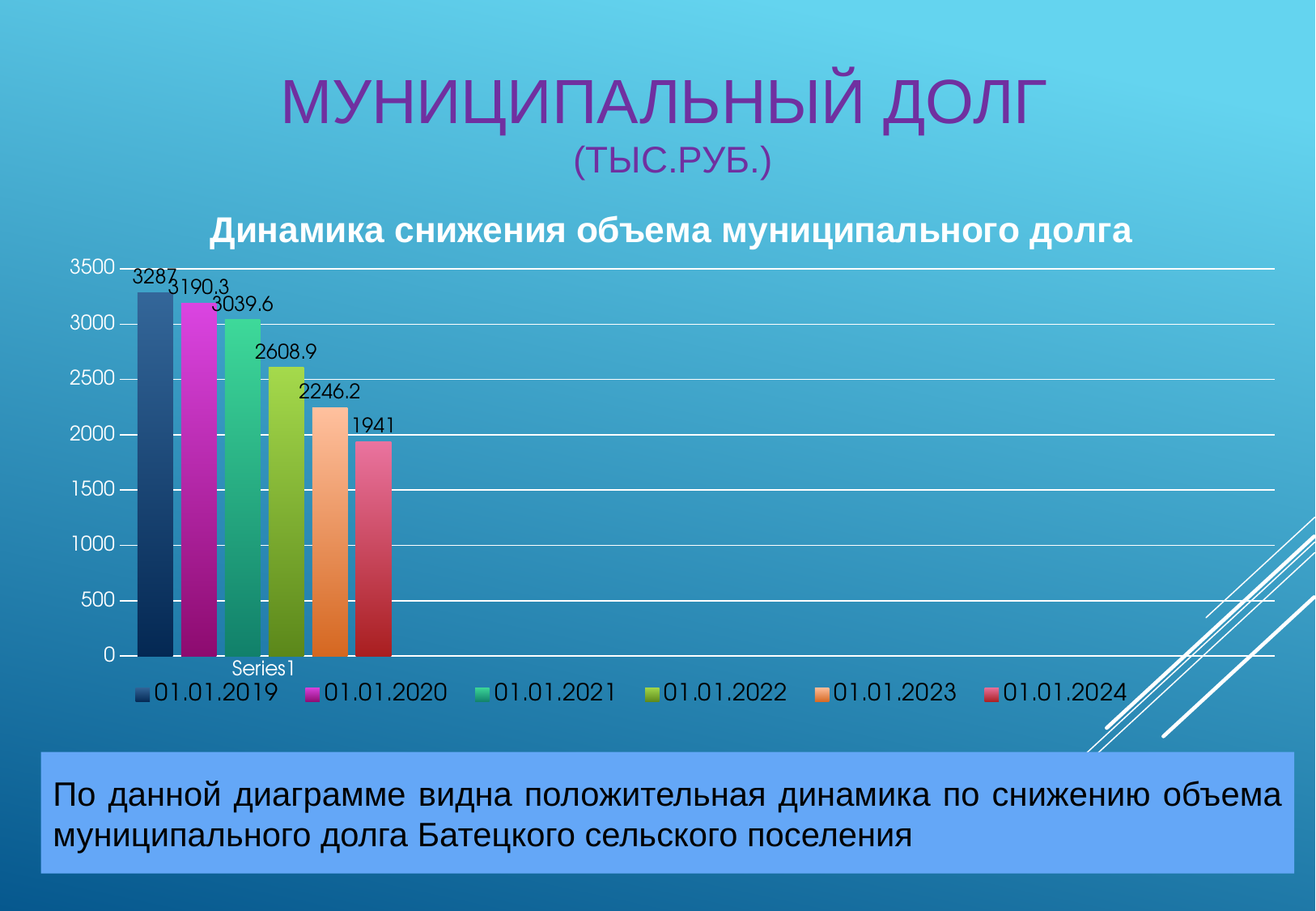

# Муниципальный долг (тыс.руб.)

### Chart: Динамика снижения объема муниципального долга

| Category | 01.01.2019 | 01.01.2020 | 01.01.2021 | 01.01.2022 | 01.01.2023 | 01.01.2024 |
|---|---|---|---|---|---|---|
|  | 3287.0 | 3190.3 | 3039.6 | 2608.9 | 2246.2 | 1941.0 |
|  | None | None | None | None | None | None |
|  | None | None | None | None | None | None |
|  | None | None | None | None | None | None |
По данной диаграмме видна положительная динамика по снижению объема муниципального долга Батецкого сельского поселения